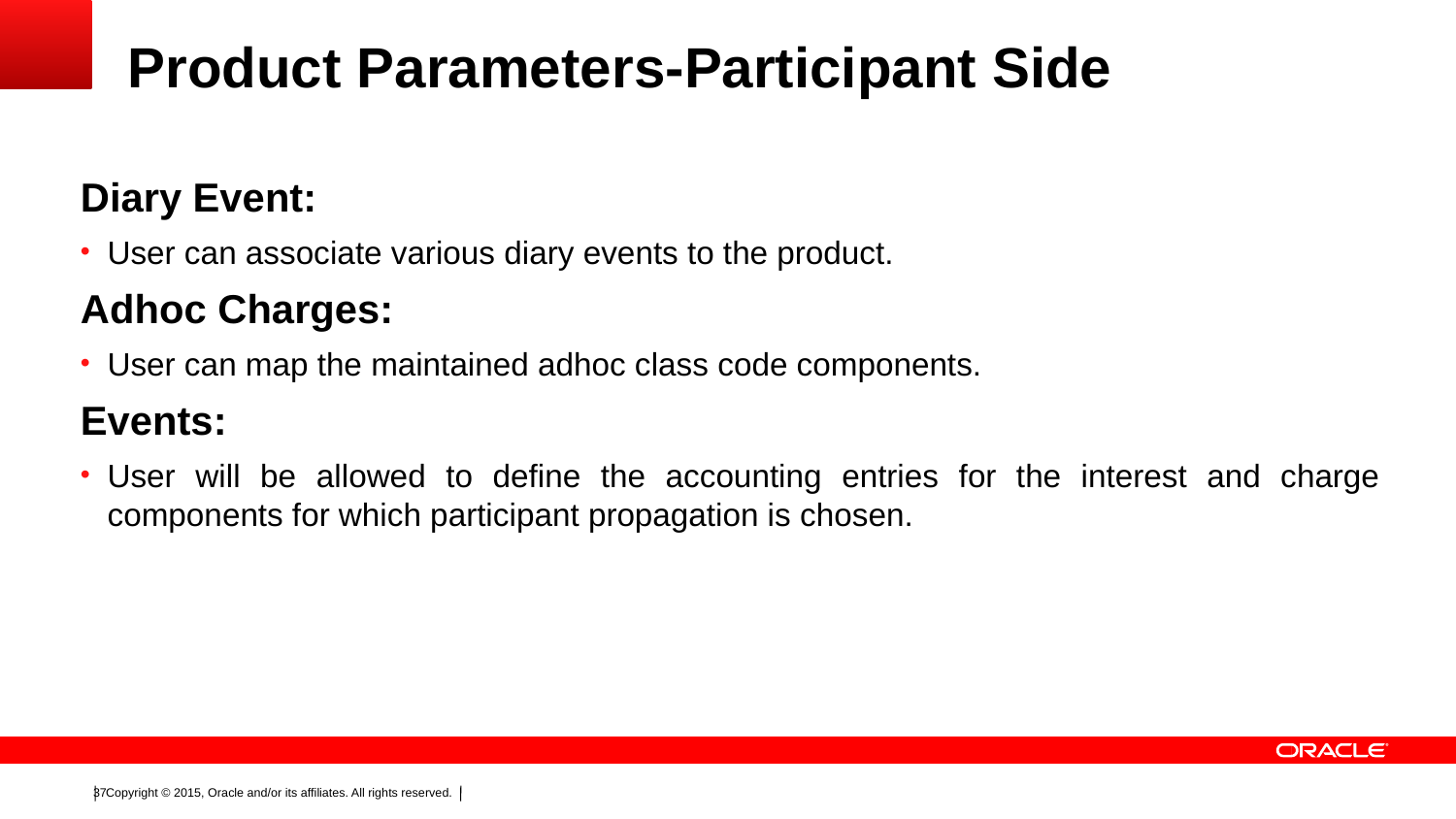

# Product Parameters-Participant Side
Diary Event:
User can associate various diary events to the product.
Adhoc Charges:
User can map the maintained adhoc class code components.
Events:
User will be allowed to define the accounting entries for the interest and charge components for which participant propagation is chosen.